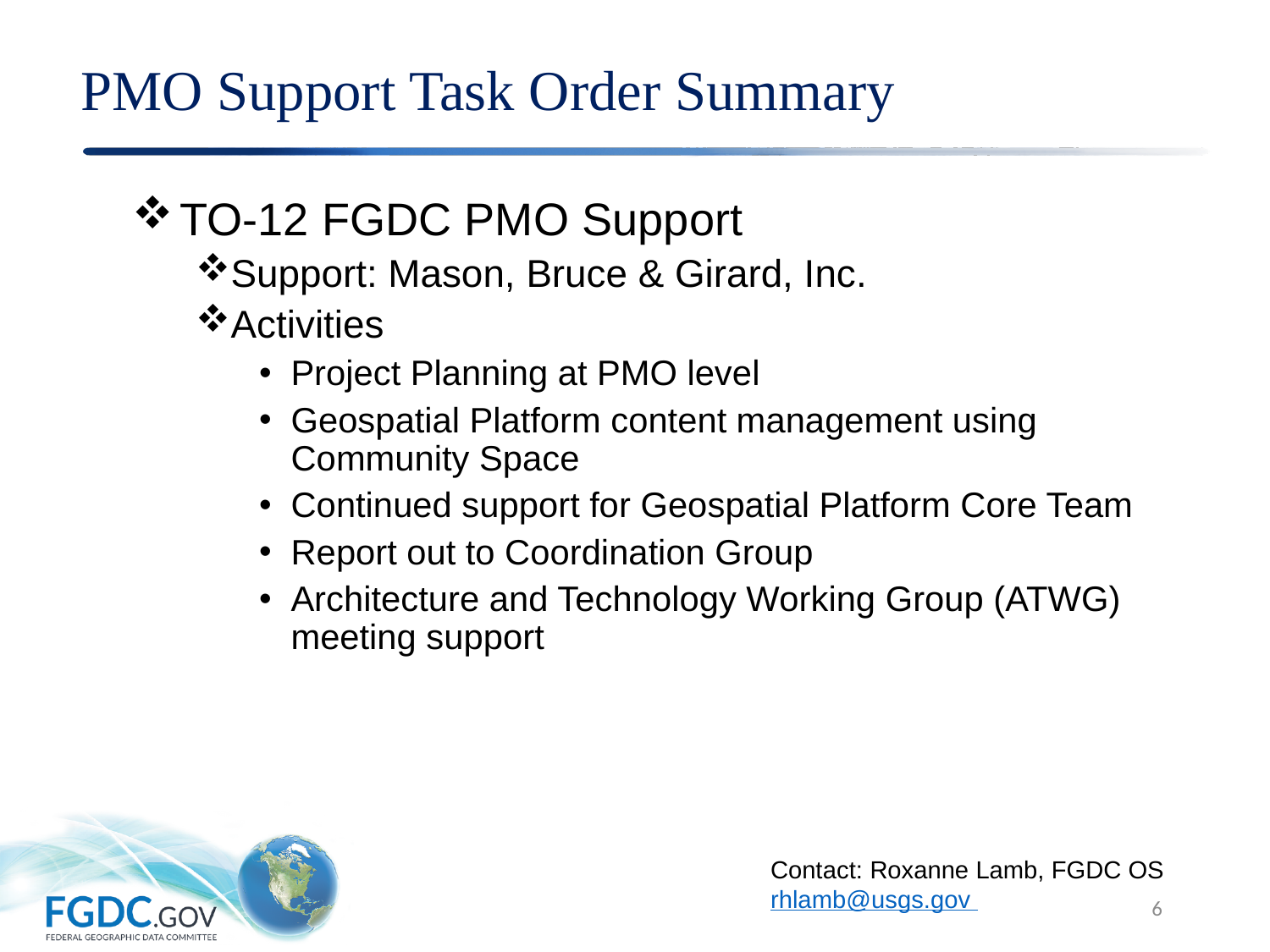

# PMO Support Task Order Summary
TO-12 FGDC PMO Support
Support: Mason, Bruce & Girard, Inc.
Activities
Project Planning at PMO level
Geospatial Platform content management using Community Space
Continued support for Geospatial Platform Core Team
Report out to Coordination Group
Architecture and Technology Working Group (ATWG) meeting support

Contact: Roxanne Lamb, FGDC OS
rhlamb@usgs.gov
6